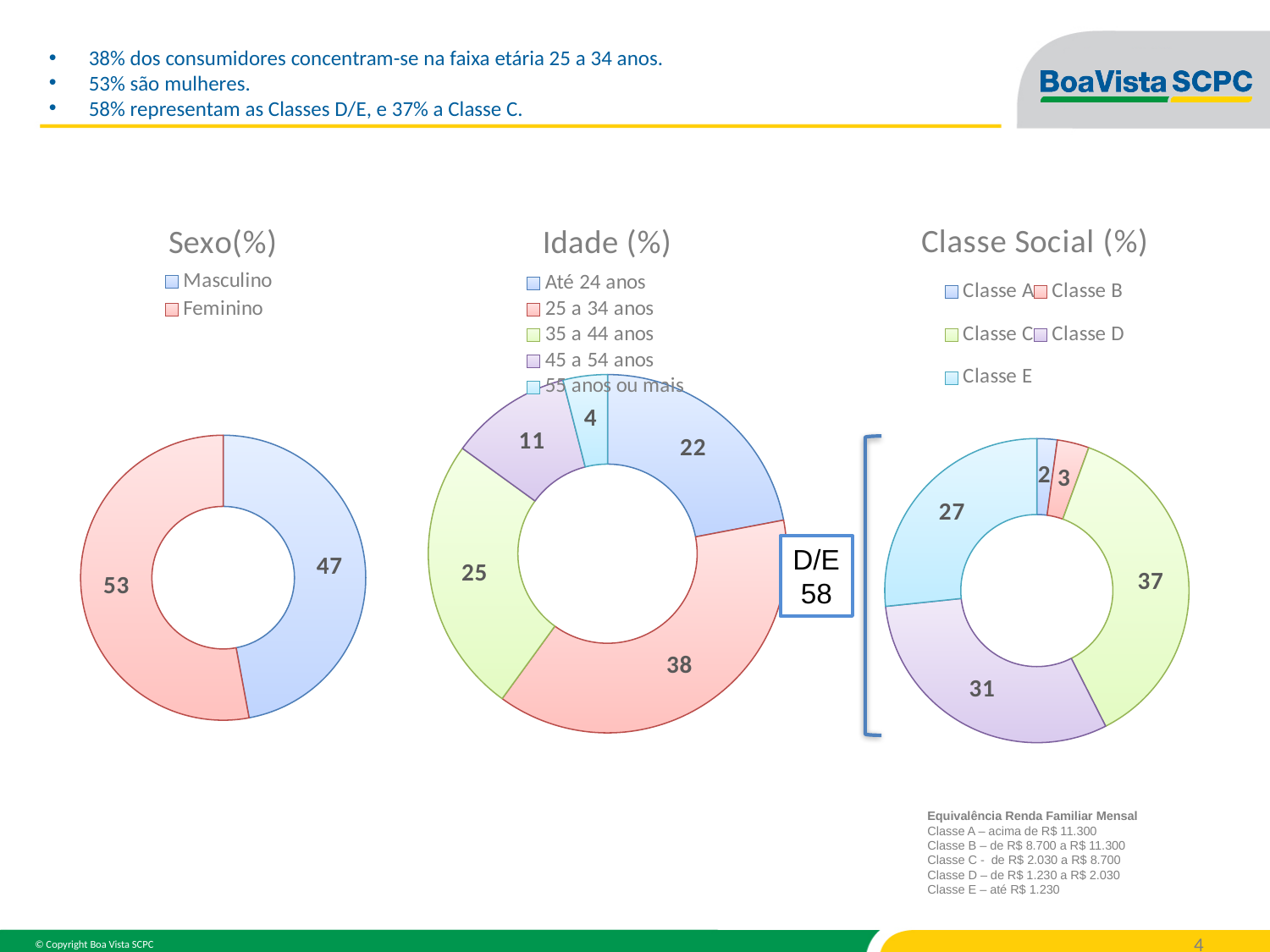

38% dos consumidores concentram-se na faixa etária 25 a 34 anos.
53% são mulheres.
58% representam as Classes D/E, e 37% a Classe C.

### Chart:

| Category | Sexo(%) |
|---|---|
| Masculino | 47.08588957055215 |
| Feminino | 52.91411042944786 |

### Chart:

| Category | Idade (%) |
|---|---|
| Até 24 anos | 22.0 |
| 25 a 34 anos | 38.0 |
| 35 a 44 anos | 25.0 |
| 45 a 54 anos | 11.0 |
| 55 anos ou mais | 4.0 |

### Chart:

| Category | Classe Social (%) |
|---|---|
| Classe A | 2.157164869029276 |
| Classe B | 3.389830508474576 |
| Classe C | 36.97996918335901 |
| Classe D | 30.81664098613251 |
| Classe E | 26.656394453004623 |
D/E
58
Equivalência Renda Familiar Mensal
Classe A – acima de R$ 11.300
Classe B – de R$ 8.700 a R$ 11.300
Classe C -  de R$ 2.030 a R$ 8.700
Classe D – de R$ 1.230 a R$ 2.030
Classe E – até R$ 1.230